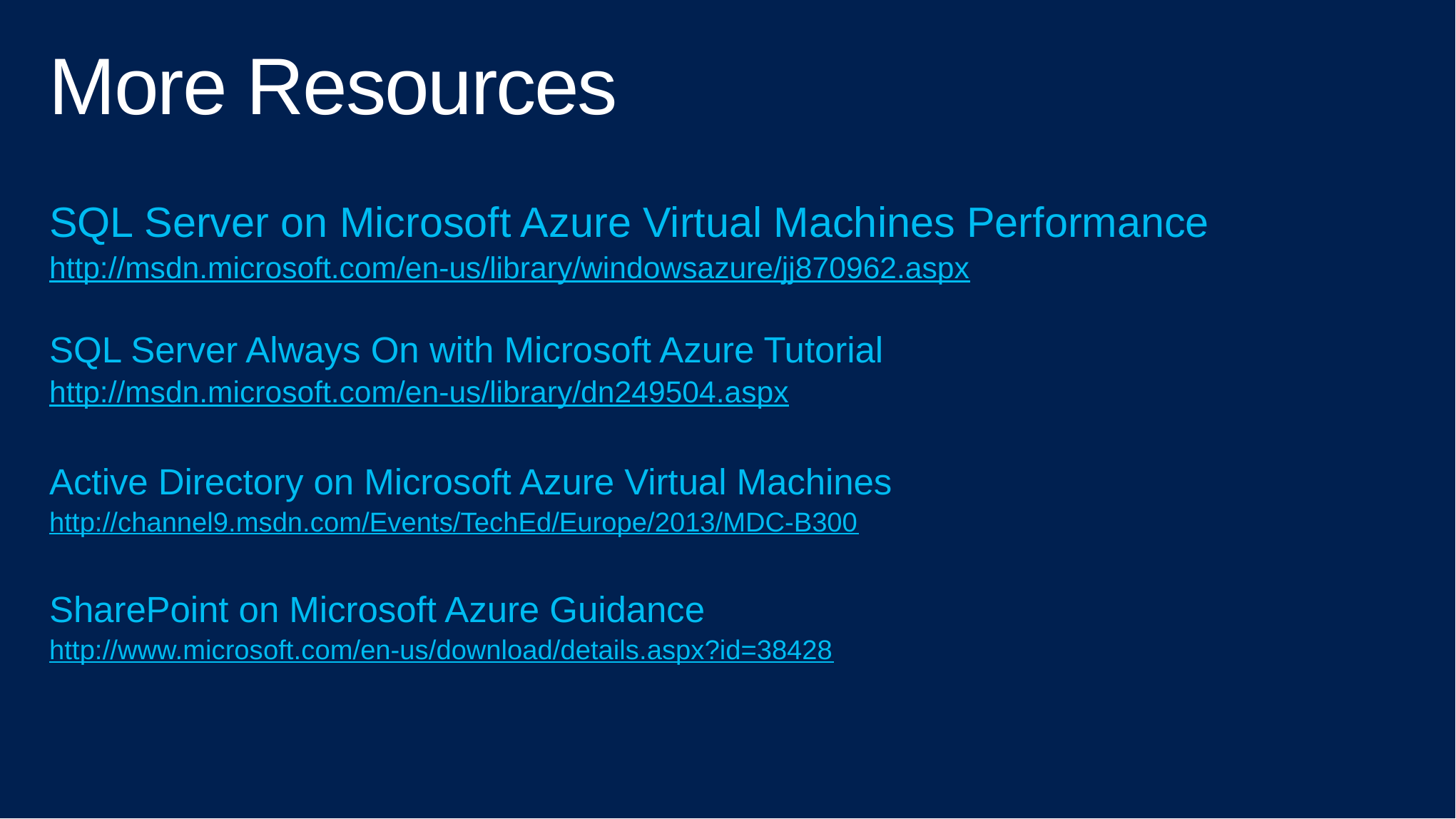

# More Resources
SQL Server on Microsoft Azure Virtual Machines Performance
http://msdn.microsoft.com/en-us/library/windowsazure/jj870962.aspx

SQL Server Always On with Microsoft Azure Tutorial
http://msdn.microsoft.com/en-us/library/dn249504.aspx

Active Directory on Microsoft Azure Virtual Machines
http://channel9.msdn.com/Events/TechEd/Europe/2013/MDC-B300

SharePoint on Microsoft Azure Guidance
http://www.microsoft.com/en-us/download/details.aspx?id=38428